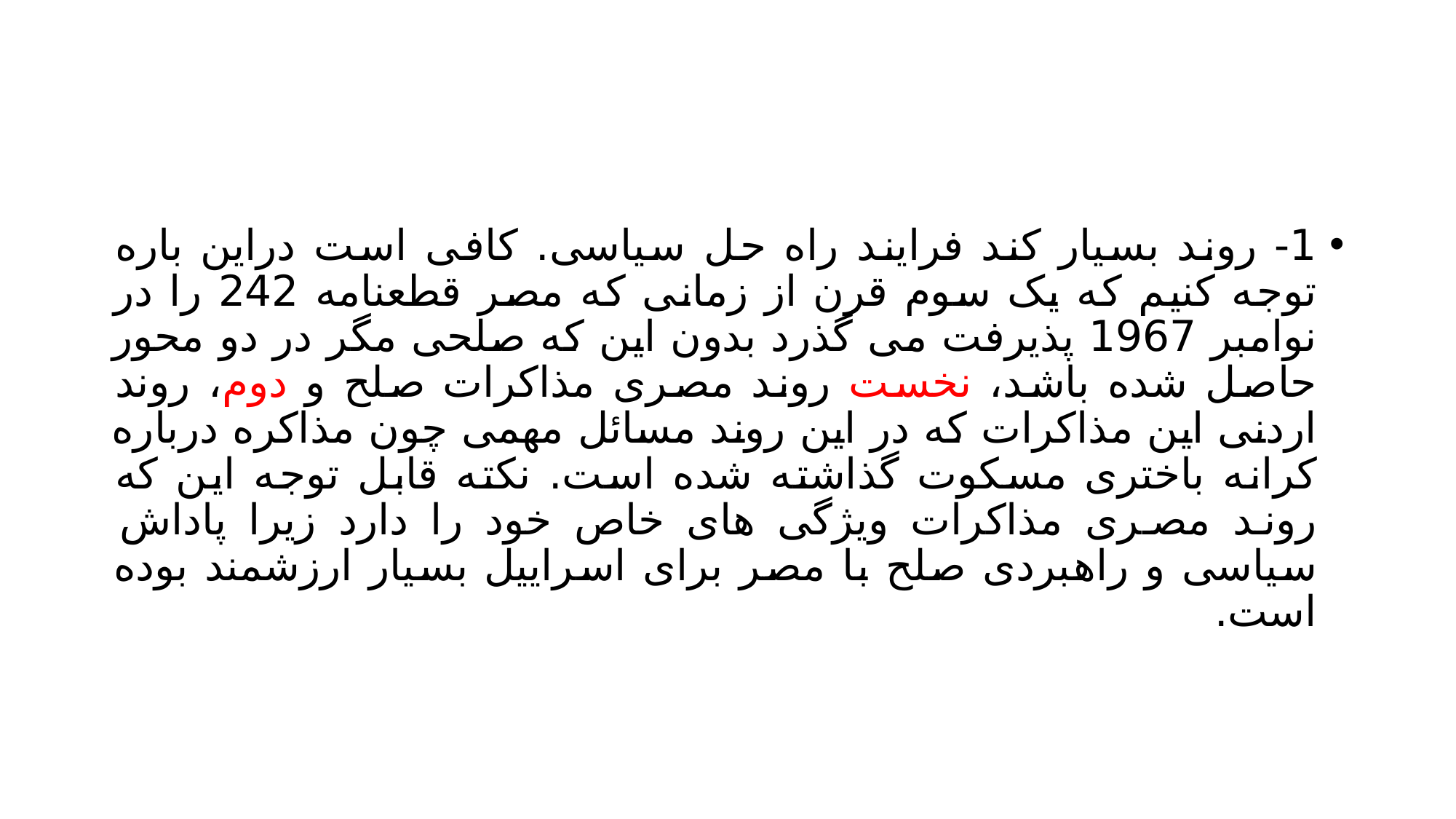

#
1- روند بسیار کند فرایند راه حل سیاسی. کافی است دراین باره توجه کنیم که یک سوم قرن از زمانی که مصر قطعنامه 242 را در نوامبر 1967 پذیرفت می گذرد بدون این که صلحی مگر در دو محور حاصل شده باشد، نخست روند مصری مذاکرات صلح و دوم، روند اردنی این مذاکرات که در این روند مسائل مهمی چون مذاکره درباره کرانه باختری مسکوت گذاشته شده است. نکته قابل توجه این که روند مصری مذاکرات ویژگی های خاص خود را دارد زیرا پاداش سیاسی و راهبردی صلح با مصر برای اسراییل بسیار ارزشمند بوده است.